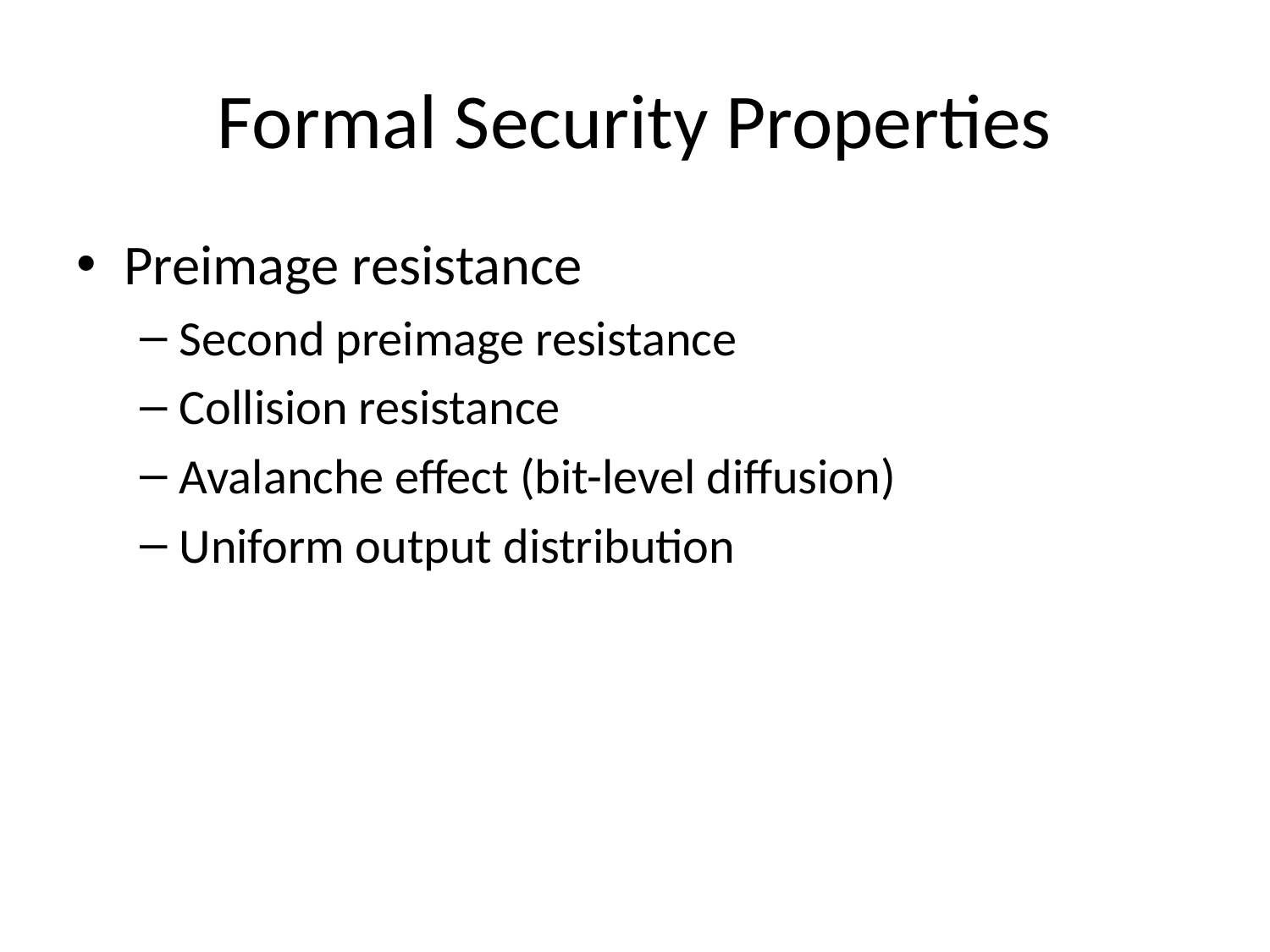

# Formal Security Properties
Preimage resistance
Second preimage resistance
Collision resistance
Avalanche effect (bit-level diffusion)
Uniform output distribution